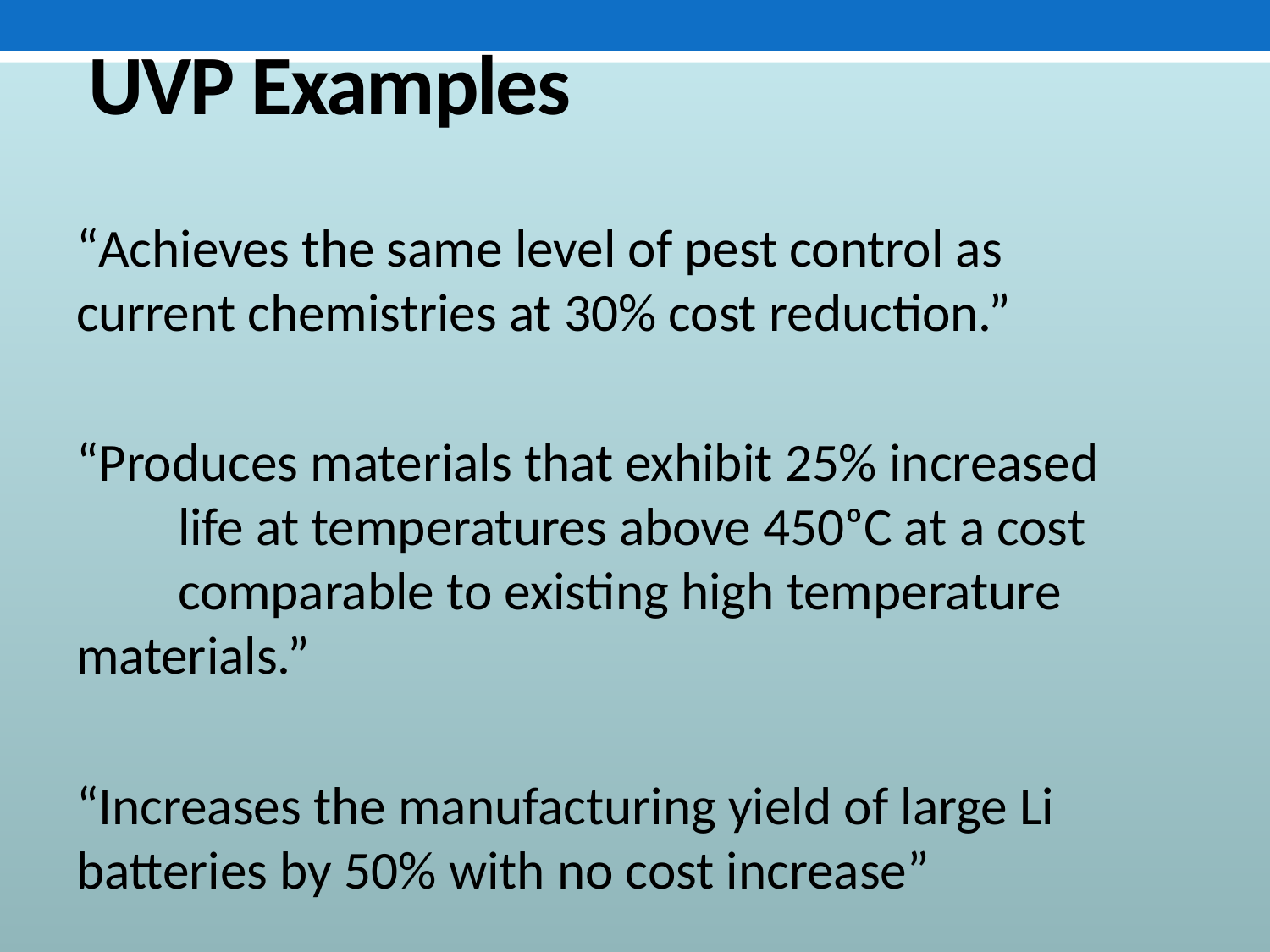

# UVP Examples

“Achieves the same level of pest control as 	current chemistries at 30% cost reduction.”

“Produces materials that exhibit 25% increased 	life at temperatures above 450ᵒC at a cost 	comparable to existing high temperature 	materials.”

“Increases the manufacturing yield of large Li 	batteries by 50% with no cost increase”